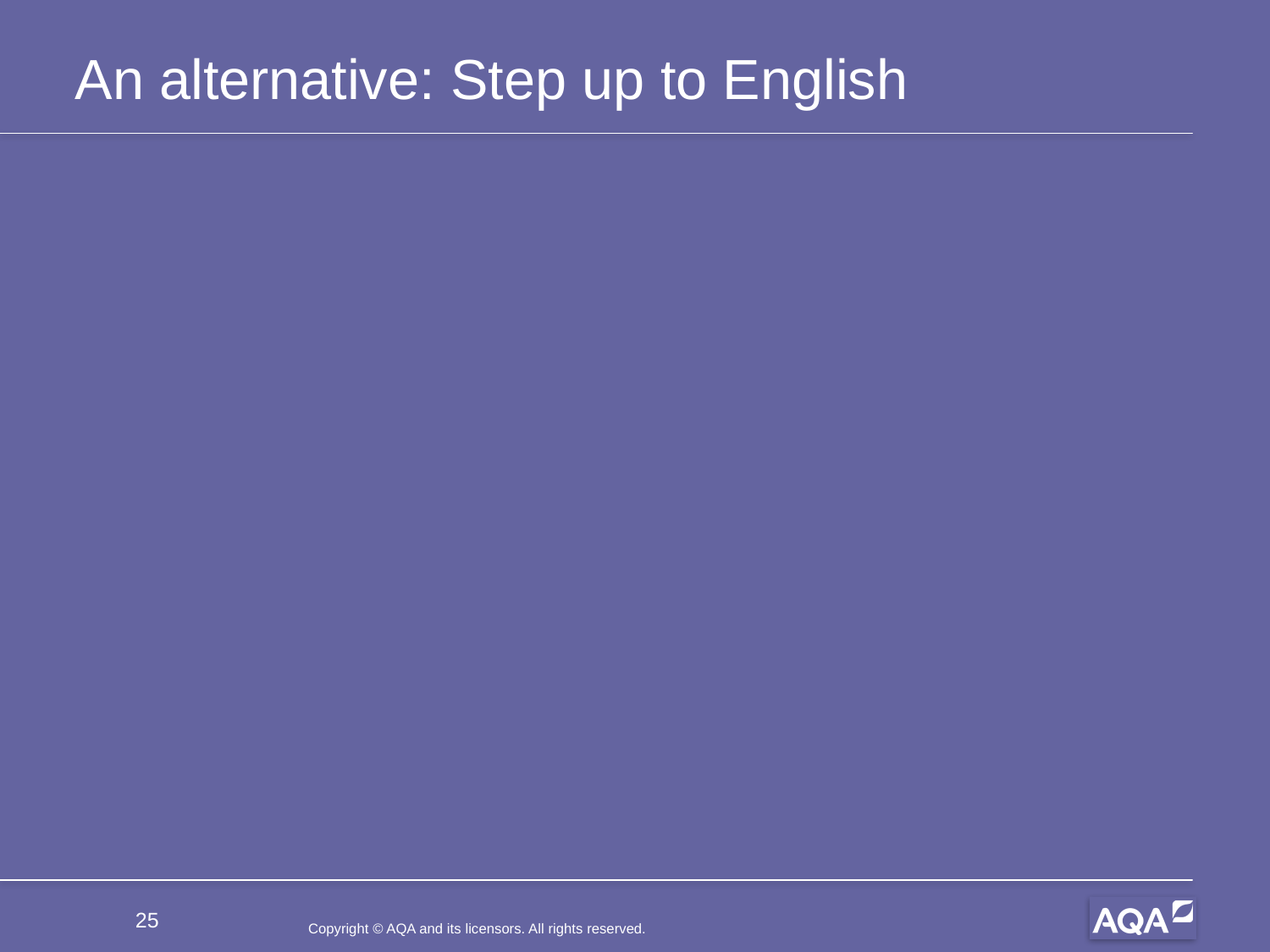

# An alternative: Step up to English
25
Copyright © AQA and its licensors. All rights reserved.